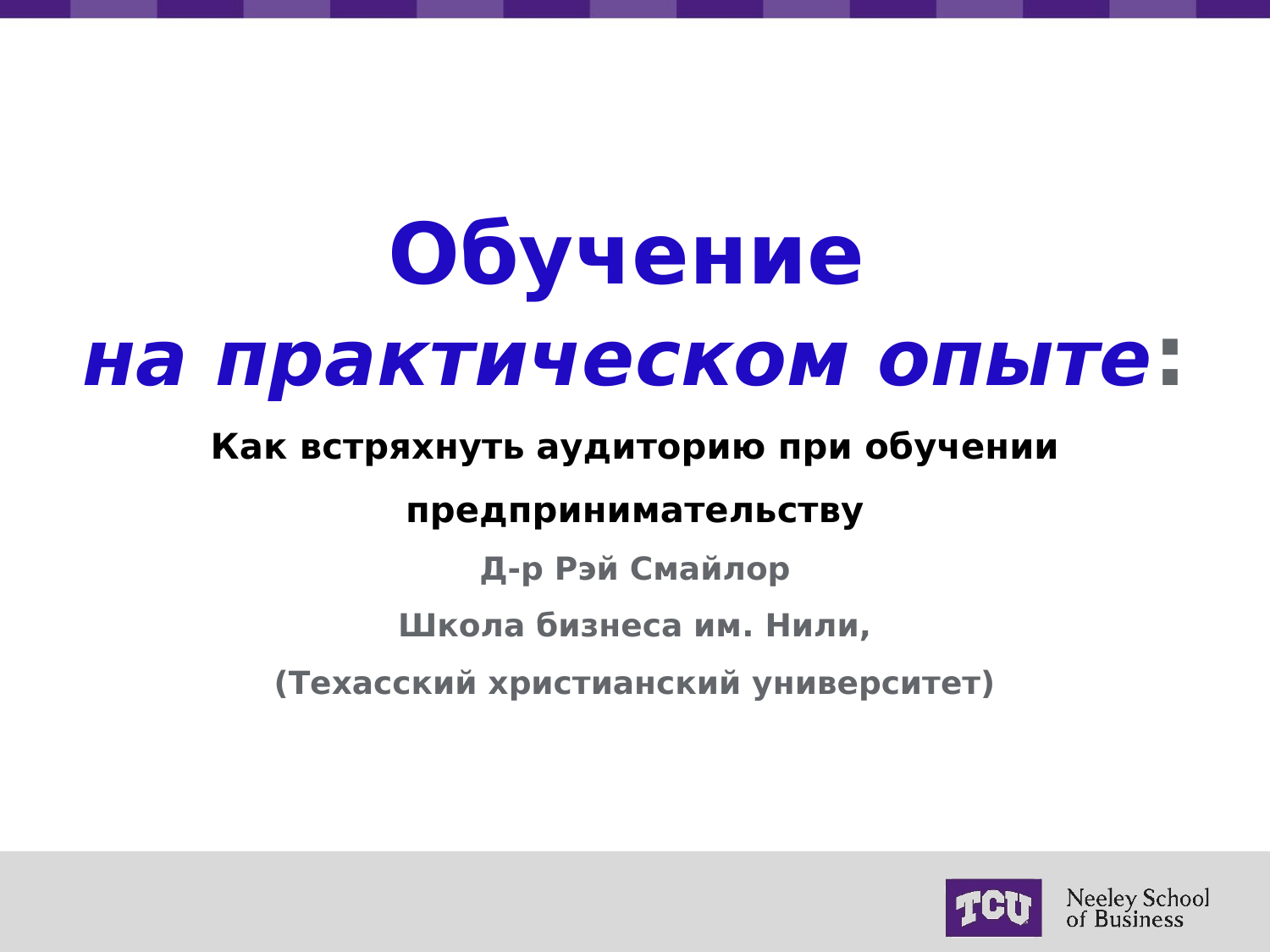

Обучение
на практическом опыте:
Как встряхнуть аудиторию при обучении предпринимательству
Д-р Рэй Смайлор
Школа бизнеса им. Нили,
(Техасский христианский университет)